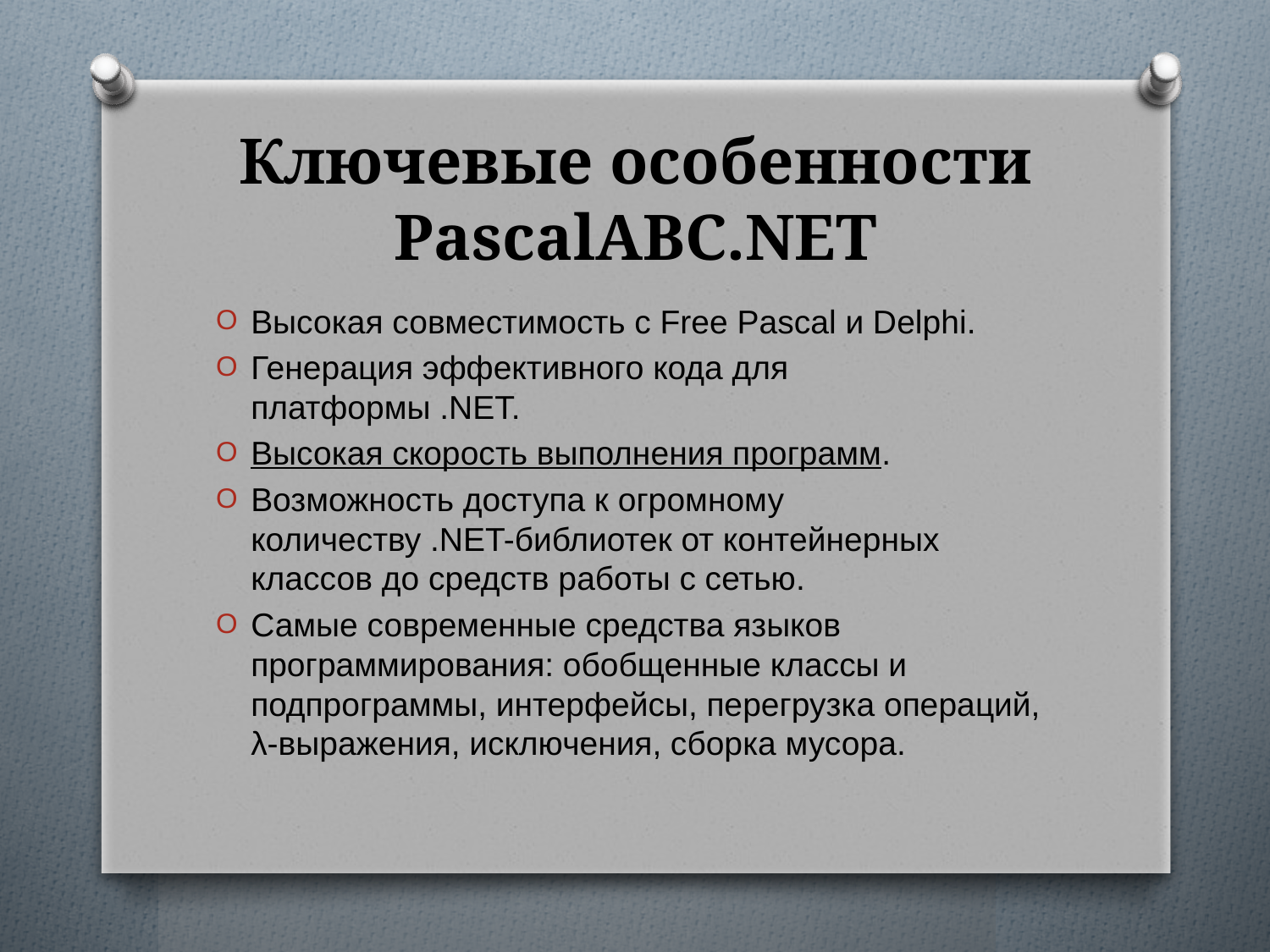

# Ключевые особенности PascalABC.NET
Высокая совместимость с Free Pascal и Delphi.
Генерация эффективного кода для платформы .NET.
Высокая скорость выполнения программ.
Возможность доступа к огромному количеству .NET-библиотек от контейнерных классов до средств работы с сетью.
Самые современные средства языков программирования: обобщенные классы и подпрограммы, интерфейсы, перегрузка операций, λ-выражения, исключения, сборка мусора.